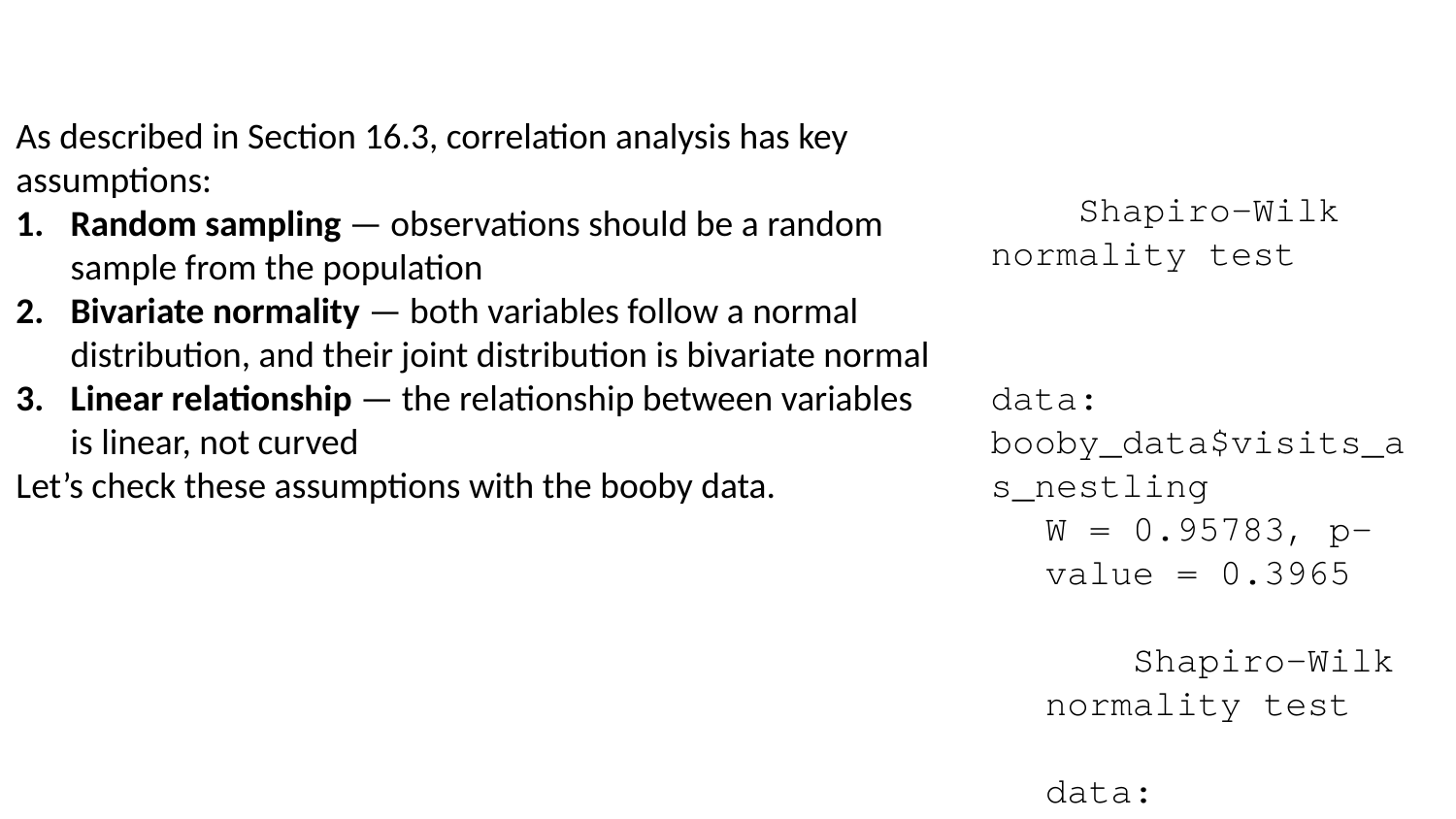

As described in Section 16.3, correlation analysis has key assumptions:
Random sampling — observations should be a random sample from the population
Bivariate normality — both variables follow a normal distribution, and their joint distribution is bivariate normal
Linear relationship — the relationship between variables is linear, not curved
Let’s check these assumptions with the booby data.

    Shapiro-Wilk normality test

data:  booby_data$visits_as_nestling
W = 0.95783, p-value = 0.3965

    Shapiro-Wilk normality test

data:  booby_data$future_aggression
W = 0.91575, p-value = 0.04709